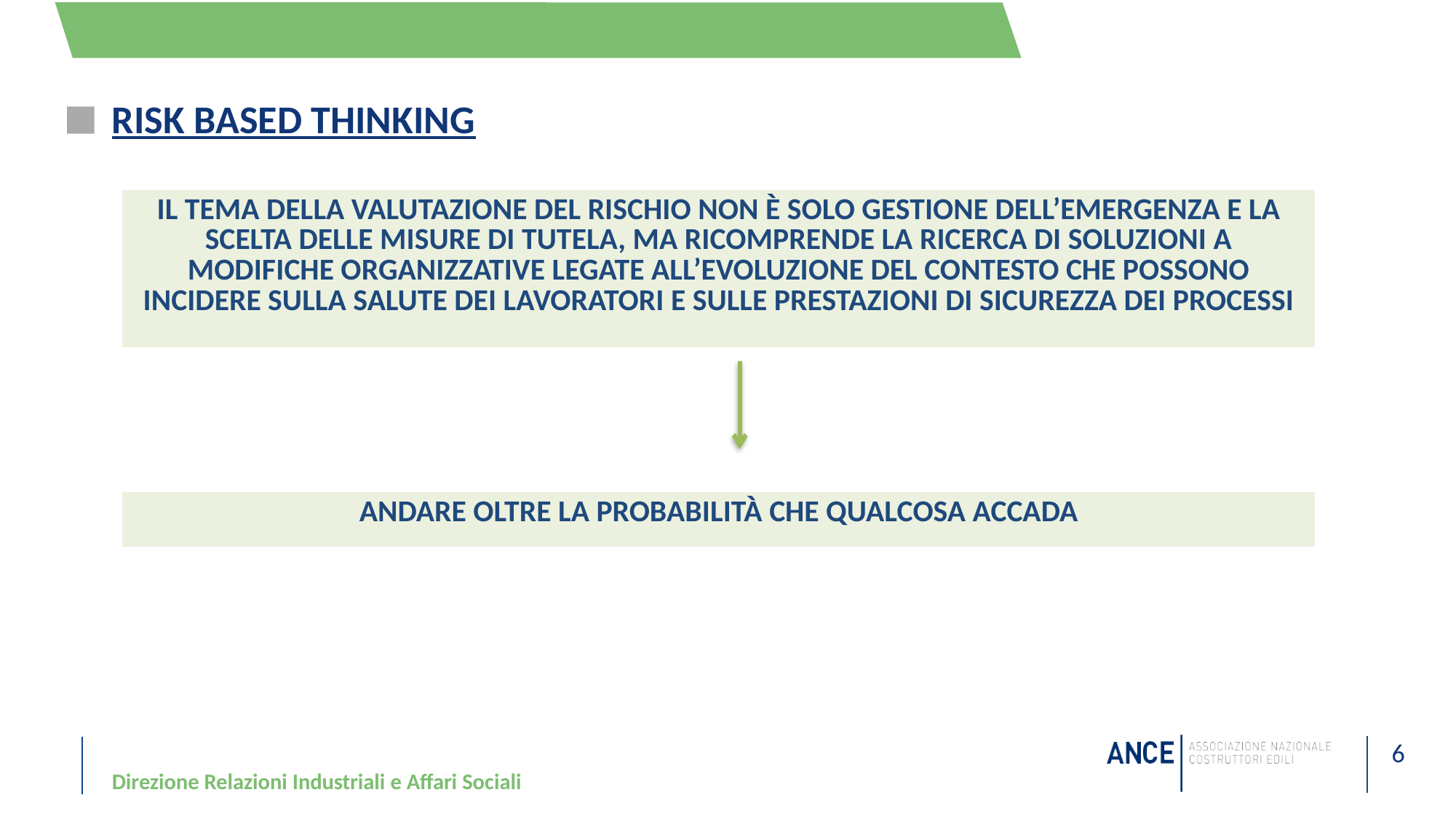

# risk based thinking

| Il tema della valutazione del rischio non è solo gestione dell’emergenza e la scelta delle misure di tutela, ma ricomprende la ricerca di soluzioni a modifiche organizzative legate all’evoluzione del contesto che possono incidere sulla salute dei lavoratori e sulle prestazioni di sicurezza dei processi |
| --- |
| andare oltre la probabilità che qualcosa accada |
| --- |

Direzione Relazioni Industriali e Affari Sociali
6